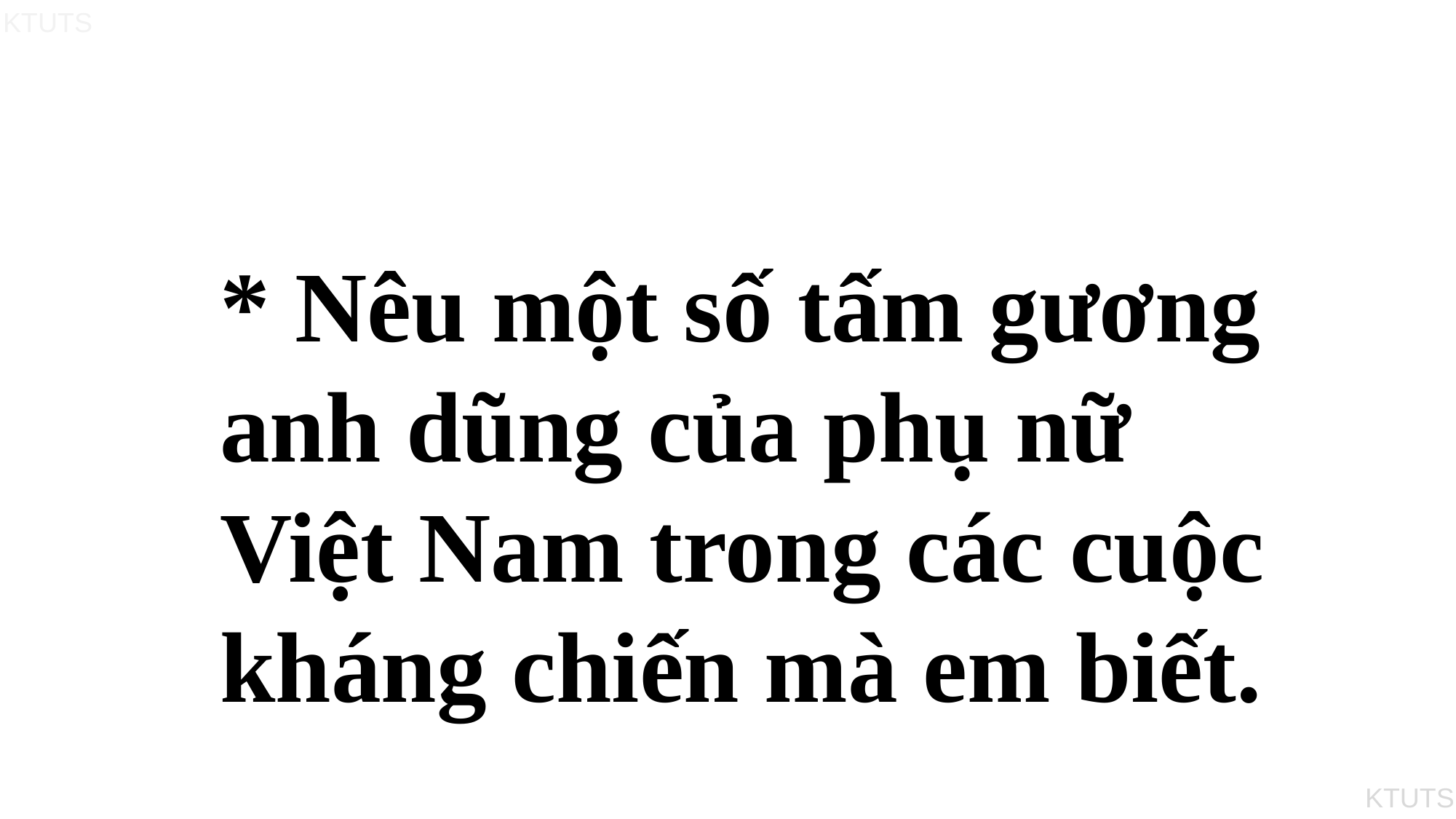

* Nêu một số tấm gương anh dũng của phụ nữ Việt Nam trong các cuộc kháng chiến mà em biết.